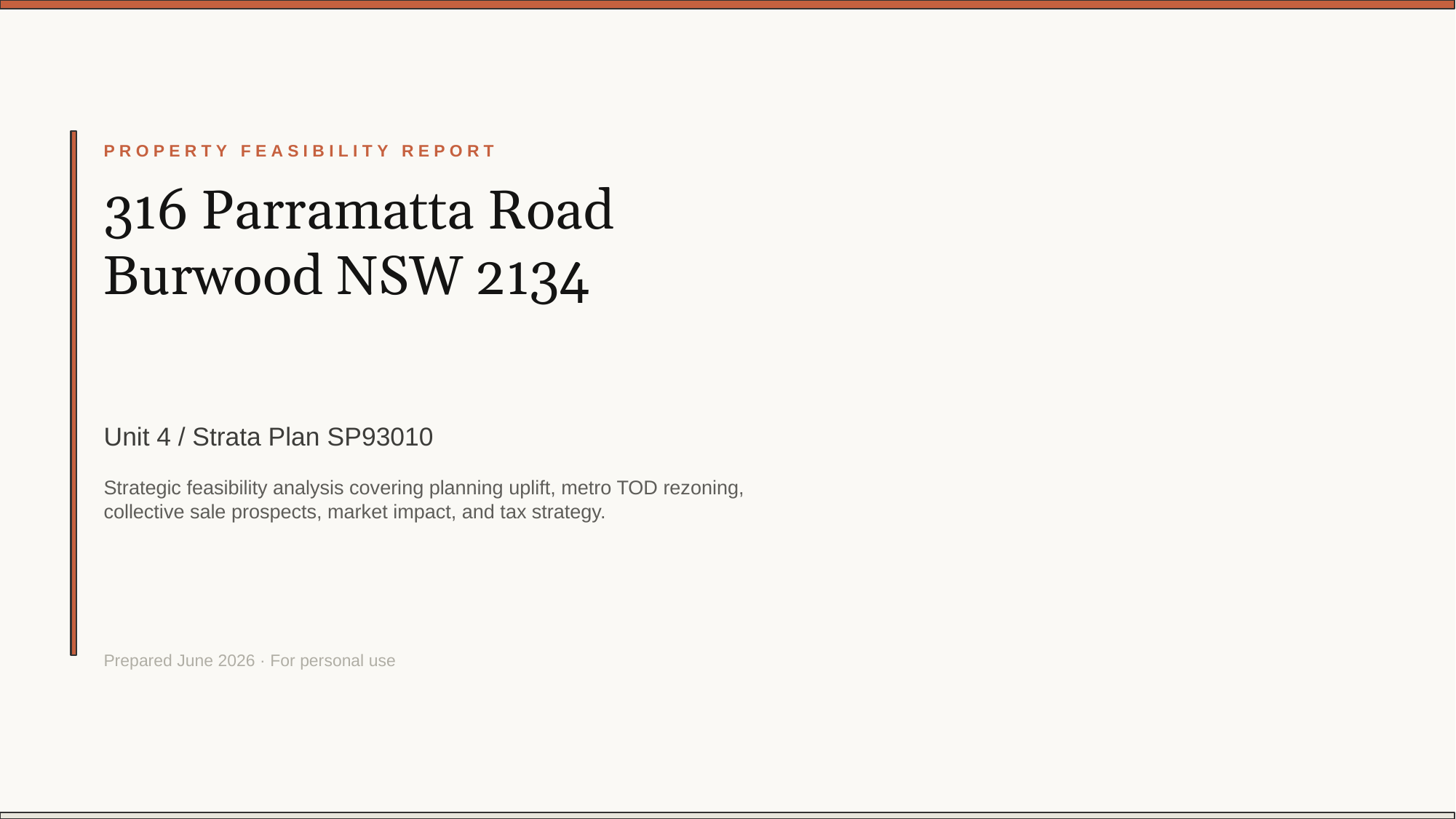

PROPERTY FEASIBILITY REPORT
316 Parramatta Road
Burwood NSW 2134
Unit 4 / Strata Plan SP93010
Strategic feasibility analysis covering planning uplift, metro TOD rezoning,
collective sale prospects, market impact, and tax strategy.
Prepared June 2026 · For personal use